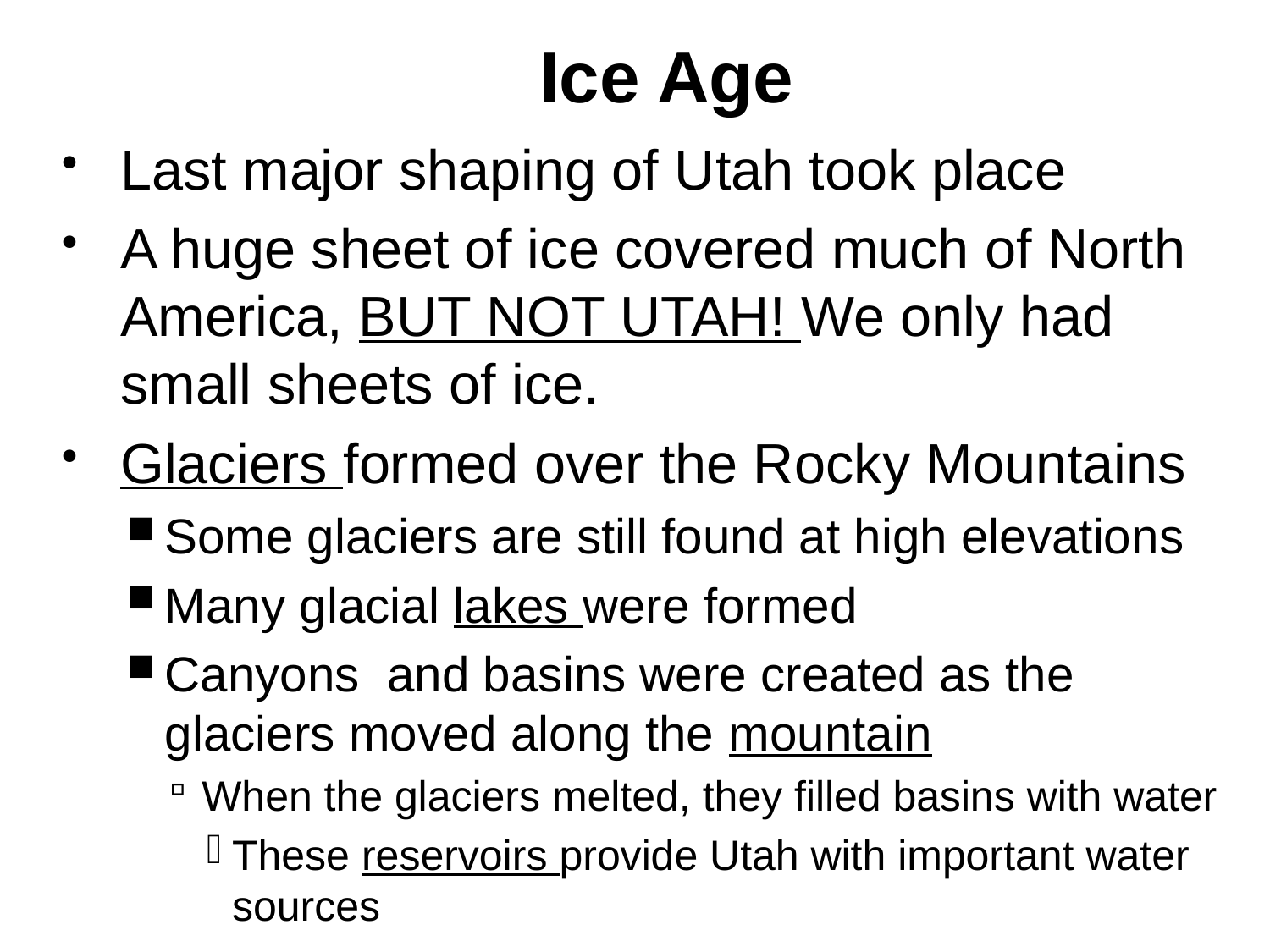

# Ice Age
Last major shaping of Utah took place
A huge sheet of ice covered much of North America, BUT NOT UTAH! We only had small sheets of ice.
Glaciers formed over the Rocky Mountains
Some glaciers are still found at high elevations
Many glacial lakes were formed
Canyons  and basins were created as the glaciers moved along the mountain
When the glaciers melted, they filled basins with water
These reservoirs provide Utah with important water sources